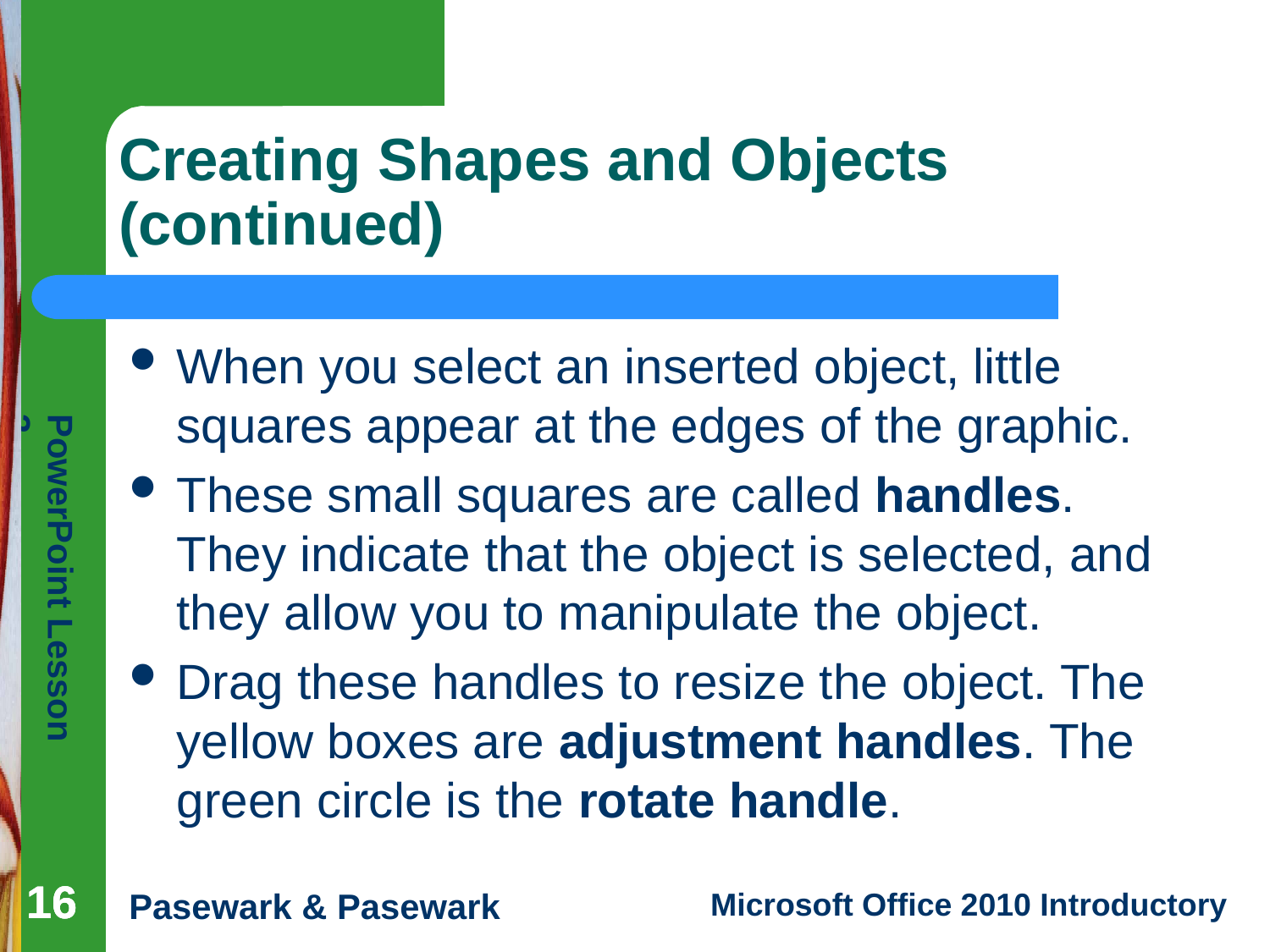

# Creating Shapes and Objects (continued)
When you select an inserted object, little squares appear at the edges of the graphic.
These small squares are called handles. They indicate that the object is selected, and they allow you to manipulate the object.
Drag these handles to resize the object. The yellow boxes are adjustment handles. The green circle is the rotate handle.

16
16
16